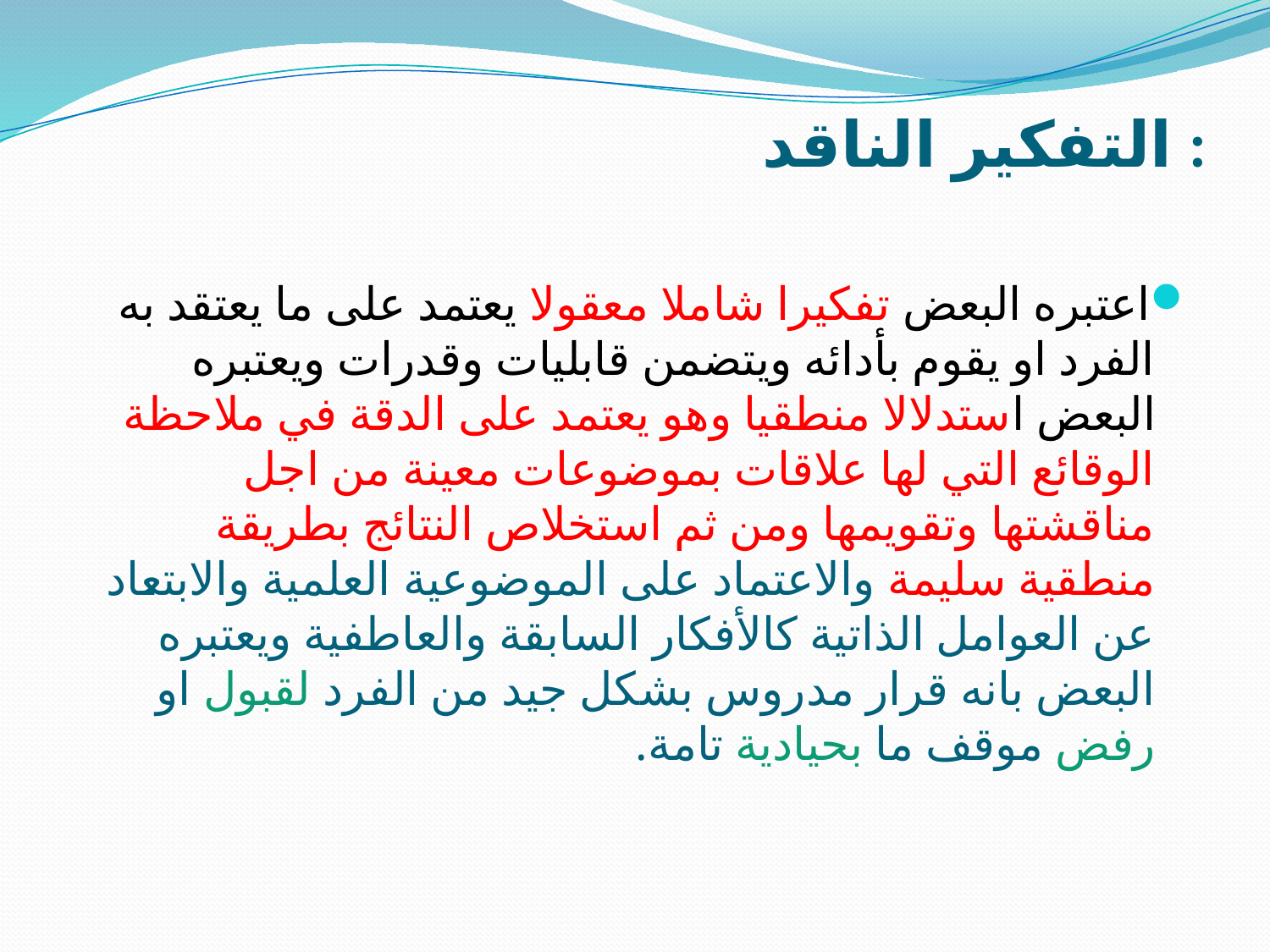

# التفكير الناقد :
اعتبره البعض تفكيرا شاملا معقولا يعتمد على ما يعتقد به الفرد او يقوم بأدائه ويتضمن قابليات وقدرات ويعتبره البعض استدلالا منطقيا وهو يعتمد على الدقة في ملاحظة الوقائع التي لها علاقات بموضوعات معينة من اجل مناقشتها وتقويمها ومن ثم استخلاص النتائج بطريقة منطقية سليمة والاعتماد على الموضوعية العلمية والابتعاد عن العوامل الذاتية كالأفكار السابقة والعاطفية ويعتبره البعض بانه قرار مدروس بشكل جيد من الفرد لقبول او رفض موقف ما بحيادية تامة.